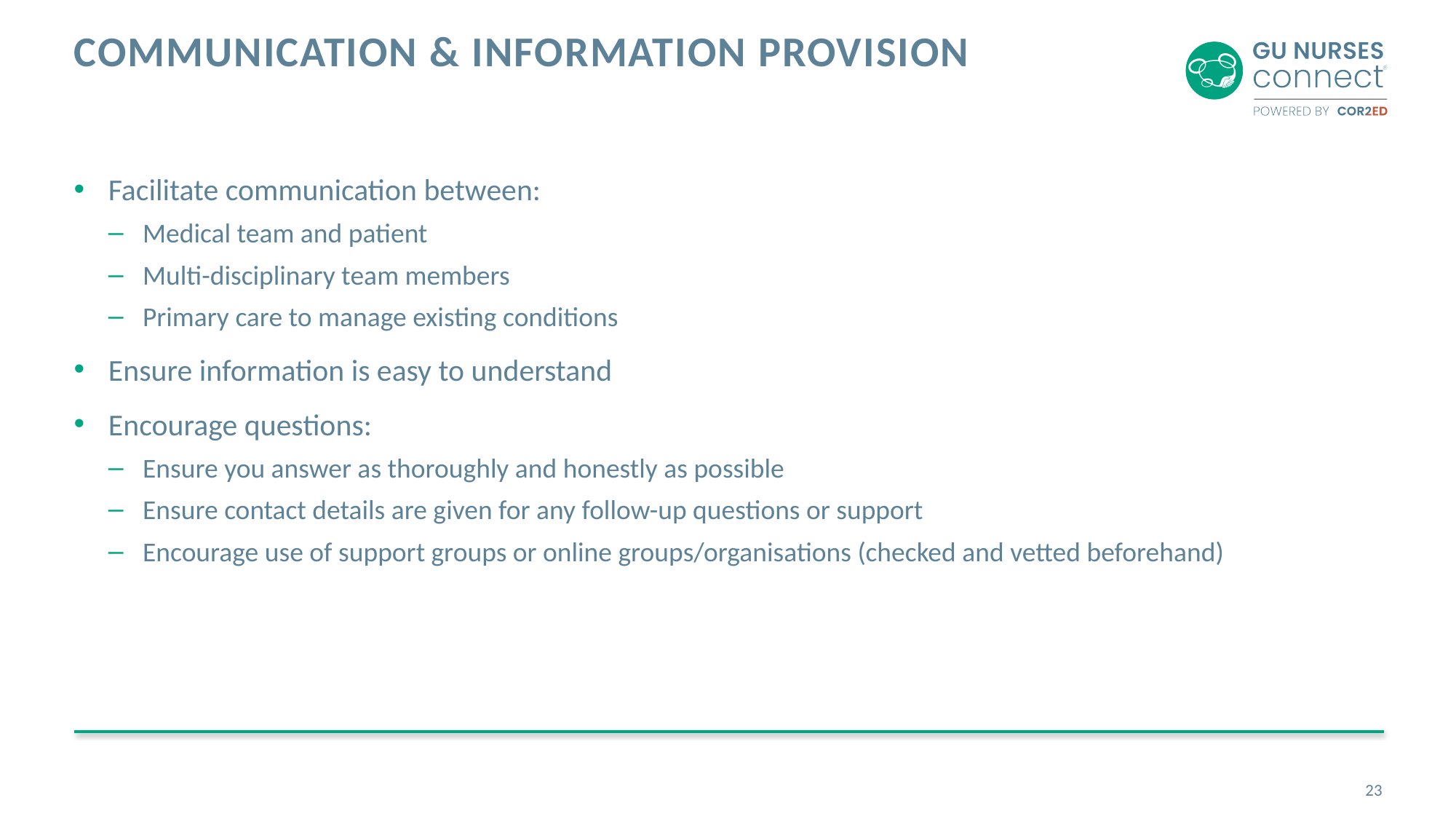

# Communication & Information Provision
Facilitate communication between:
Medical team and patient
Multi-disciplinary team members
Primary care to manage existing conditions
Ensure information is easy to understand
Encourage questions:
Ensure you answer as thoroughly and honestly as possible
Ensure contact details are given for any follow-up questions or support
Encourage use of support groups or online groups/organisations (checked and vetted beforehand)
23